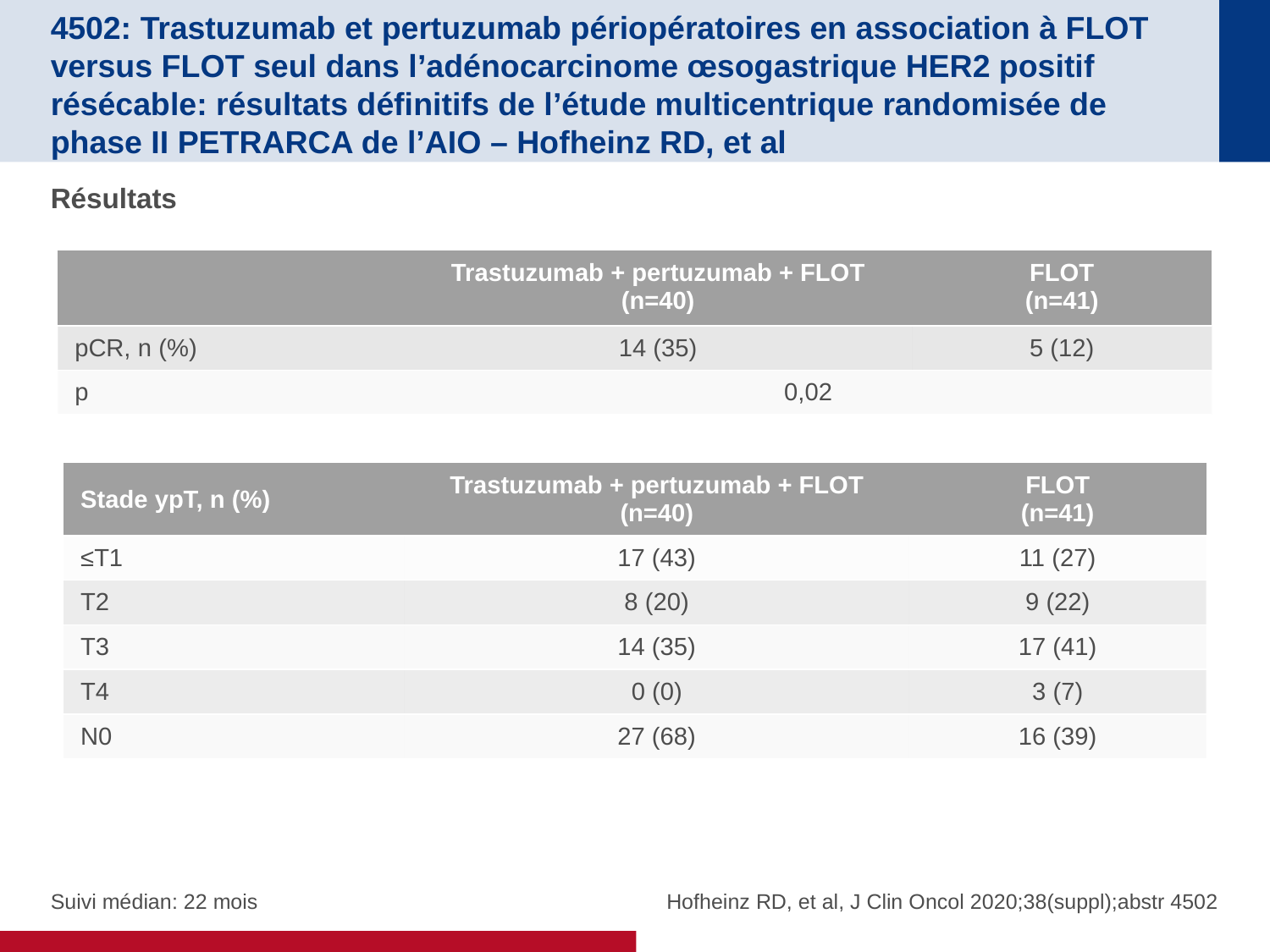

# 4502: Trastuzumab et pertuzumab périopératoires en association à FLOT versus FLOT seul dans l’adénocarcinome œsogastrique HER2 positif résécable: résultats définitifs de l’étude multicentrique randomisée de phase II PETRARCA de l’AIO – Hofheinz RD, et al
Résultats
|  | Trastuzumab + pertuzumab + FLOT (n=40) | FLOT (n=41) |
| --- | --- | --- |
| pCR, n (%) | 14 (35) | 5 (12) |
| p | 0,02 |  |
| Stade ypT, n (%) | Trastuzumab + pertuzumab + FLOT (n=40) | FLOT (n=41) |
| --- | --- | --- |
| ≤T1 | 17 (43) | 11 (27) |
| T2 | 8 (20) | 9 (22) |
| T3 | 14 (35) | 17 (41) |
| T4 | 0 (0) | 3 (7) |
| N0 | 27 (68) | 16 (39) |
Suivi médian: 22 mois
Hofheinz RD, et al, J Clin Oncol 2020;38(suppl);abstr 4502